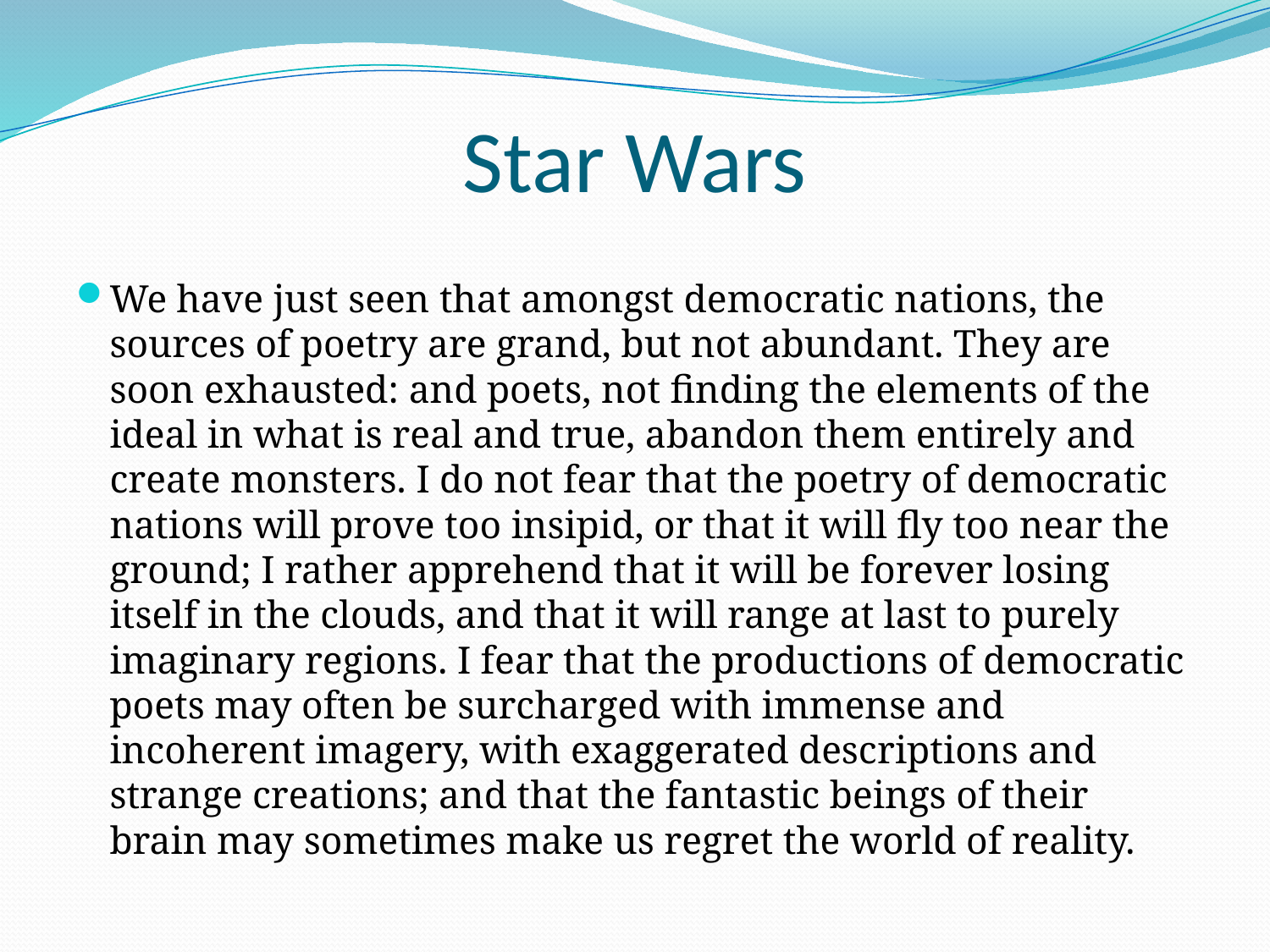

# Star Wars
We have just seen that amongst democratic nations, the sources of poetry are grand, but not abundant. They are soon exhausted: and poets, not finding the elements of the ideal in what is real and true, abandon them entirely and create monsters. I do not fear that the poetry of democratic nations will prove too insipid, or that it will fly too near the ground; I rather apprehend that it will be forever losing itself in the clouds, and that it will range at last to purely imaginary regions. I fear that the productions of democratic poets may often be surcharged with immense and incoherent imagery, with exaggerated descriptions and strange creations; and that the fantastic beings of their brain may sometimes make us regret the world of reality.